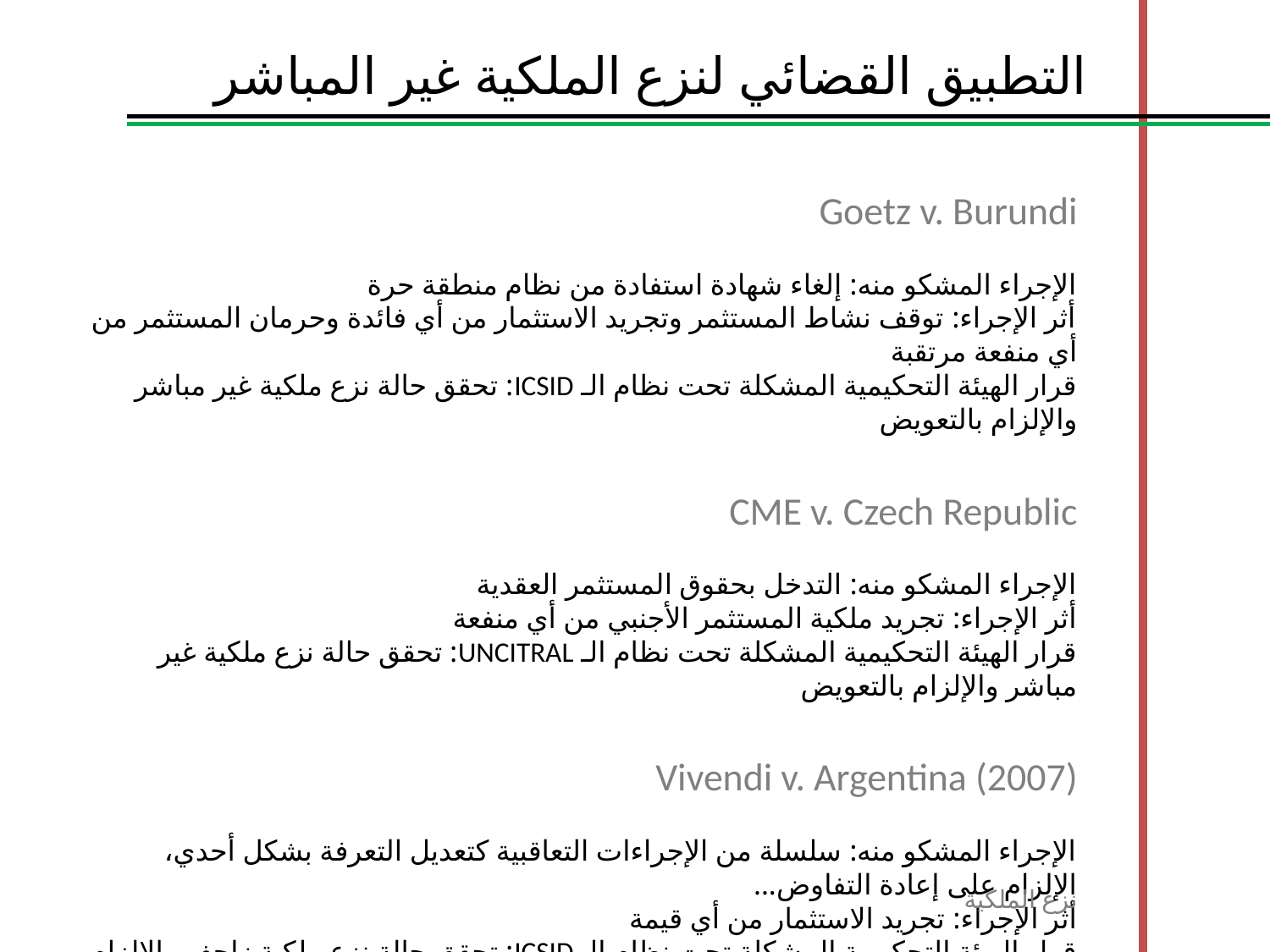

التطبيق القضائي لنزع الملكية غير المباشر
Goetz v. Burundi

الإجراء المشكو منه: إلغاء شهادة استفادة من نظام منطقة حرة
أثر الإجراء: توقف نشاط المستثمر وتجريد الاستثمار من أي فائدة وحرمان المستثمر من أي منفعة مرتقبة
قرار الهيئة التحكيمية المشكلة تحت نظام الـ ICSID: تحقق حالة نزع ملكية غير مباشر والإلزام بالتعويض

CME v. Czech Republic

الإجراء المشكو منه: التدخل بحقوق المستثمر العقدية
أثر الإجراء: تجريد ملكية المستثمر الأجنبي من أي منفعة
قرار الهيئة التحكيمية المشكلة تحت نظام الـ UNCITRAL: تحقق حالة نزع ملكية غير مباشر والإلزام بالتعويض

Vivendi v. Argentina (2007)

الإجراء المشكو منه: سلسلة من الإجراءات التعاقبية كتعديل التعرفة بشكل أحدي، الإلزام على إعادة التفاوض...
أثر الإجراء: تجريد الاستثمار من أي قيمة
قرار الهيئة التحكيمية المشكلة تحت نظام الـ ICSID: تحقق حالة نزع ملكية زاحف والإلزام بالتعويض

نزع الملكية